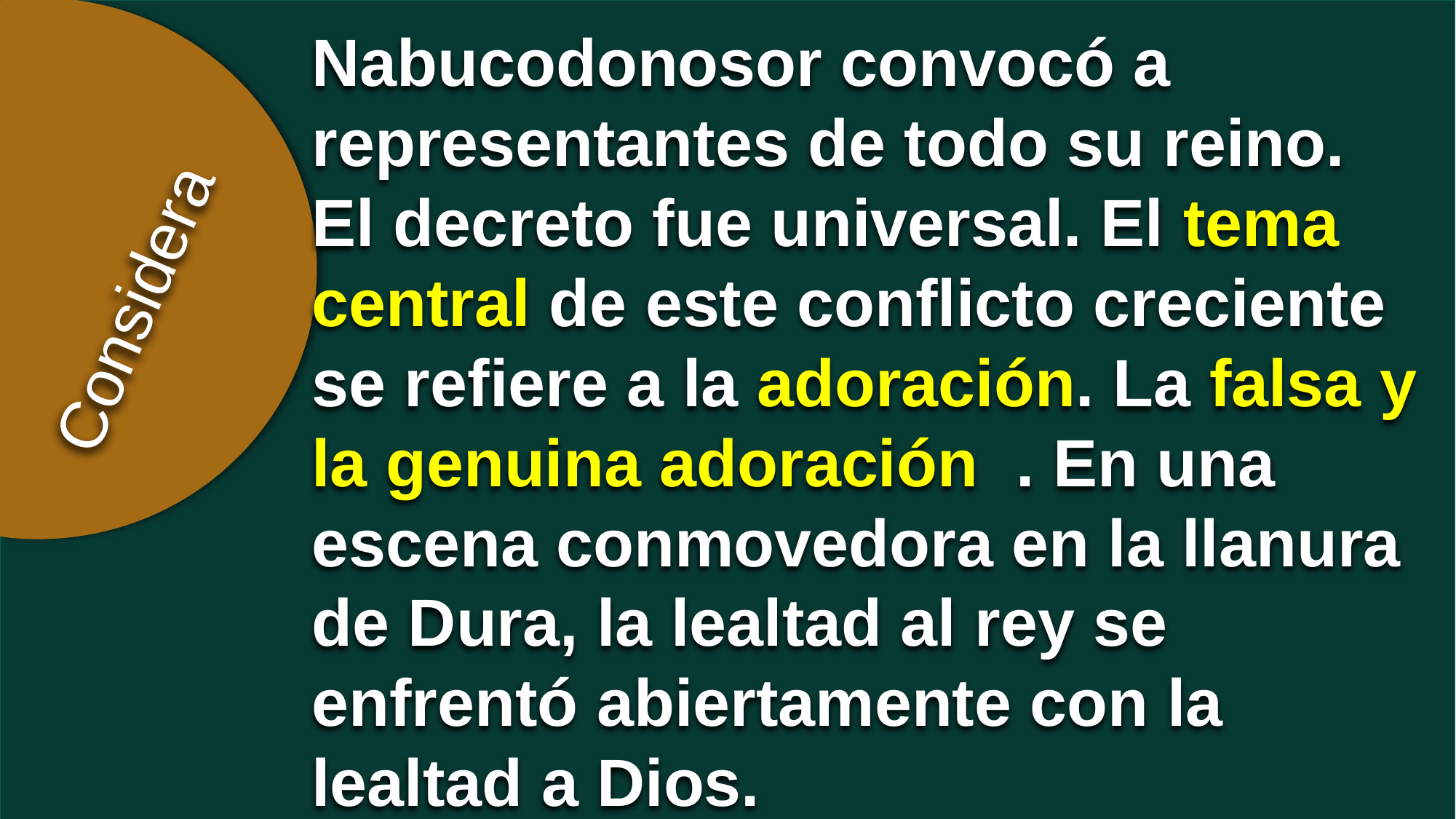

Nabucodonosor convocó a representantes de todo su reino. El decreto fue universal. El tema
central de este conflicto creciente se refiere a la adoración. La falsa y la genuina adoración  . En una escena conmovedora en la llanura de Dura, la lealtad al rey se enfrentó abiertamente con la lealtad a Dios.
Considera